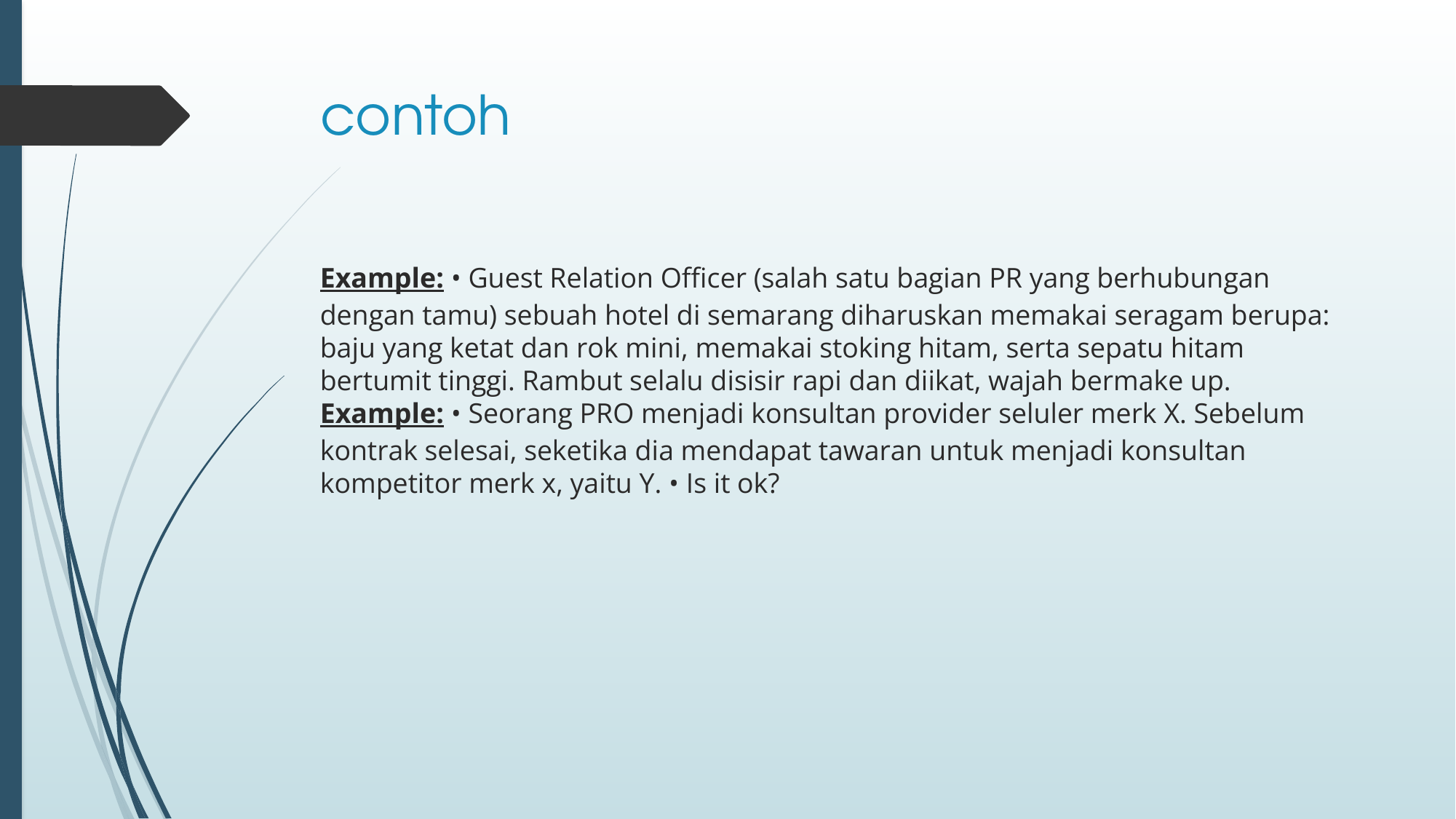

# contoh
Example: • Guest Relation Officer (salah satu bagian PR yang berhubungan dengan tamu) sebuah hotel di semarang diharuskan memakai seragam berupa: baju yang ketat dan rok mini, memakai stoking hitam, serta sepatu hitam bertumit tinggi. Rambut selalu disisir rapi dan diikat, wajah bermake up.
Example: • Seorang PRO menjadi konsultan provider seluler merk X. Sebelum kontrak selesai, seketika dia mendapat tawaran untuk menjadi konsultan kompetitor merk x, yaitu Y. • Is it ok?